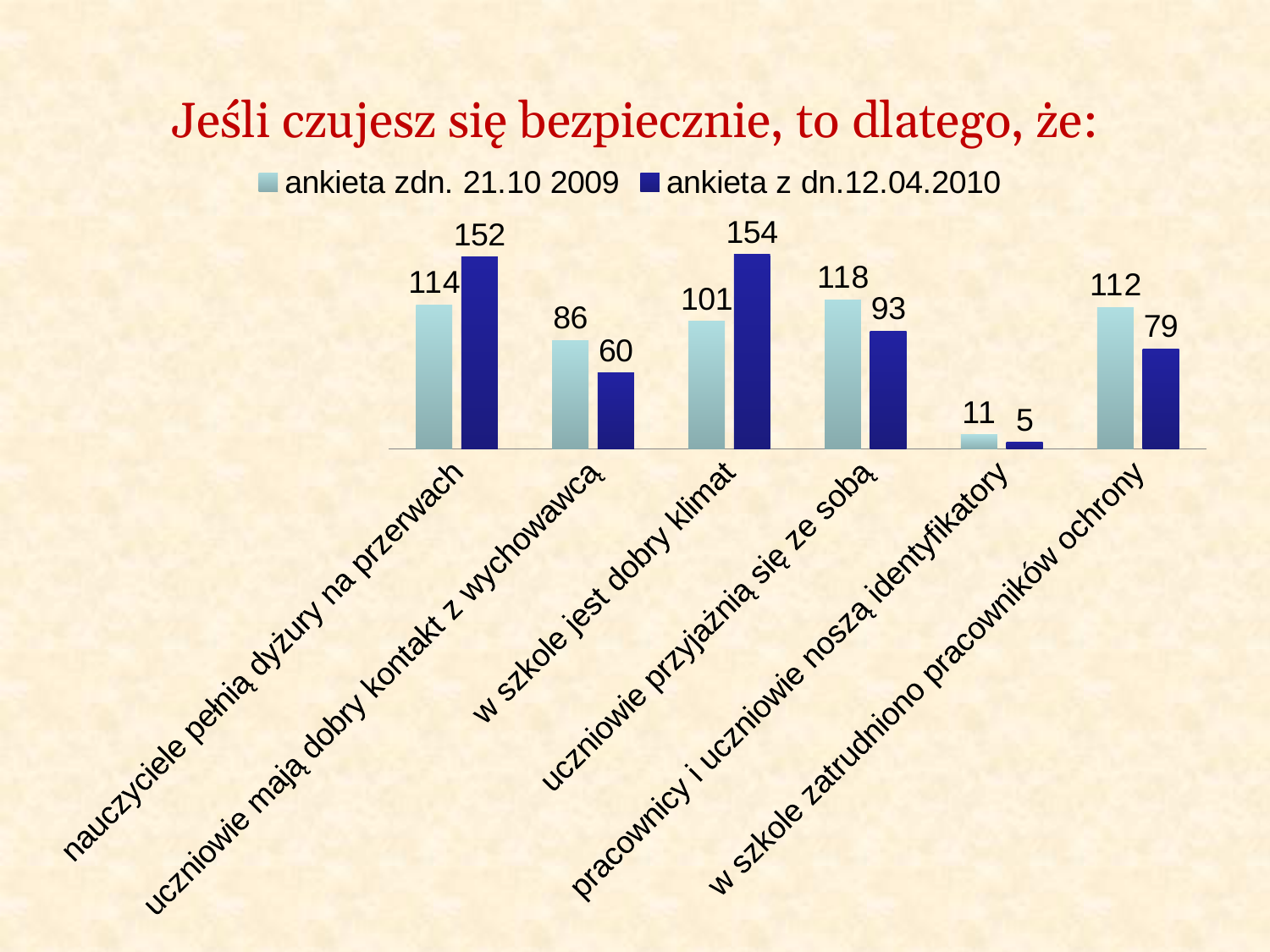

# Jeśli czujesz się bezpiecznie, to dlatego, że:

### Chart

| Category | ankieta zdn. 21.10 2009 | ankieta z dn.12.04.2010 |
|---|---|---|
| nauczyciele pełnią dyżury na przerwach | 114.0 | 152.0 |
| uczniowie mają dobry kontakt z wychowawcą | 86.0 | 60.0 |
| w szkole jest dobry klimat | 101.0 | 154.0 |
| uczniowie przyjażnią się ze sobą | 118.0 | 93.0 |
| pracownicy i uczniowie noszą identyfikatory | 11.0 | 5.0 |
| w szkole zatrudniono pracowników ochrony | 112.0 | 79.0 |